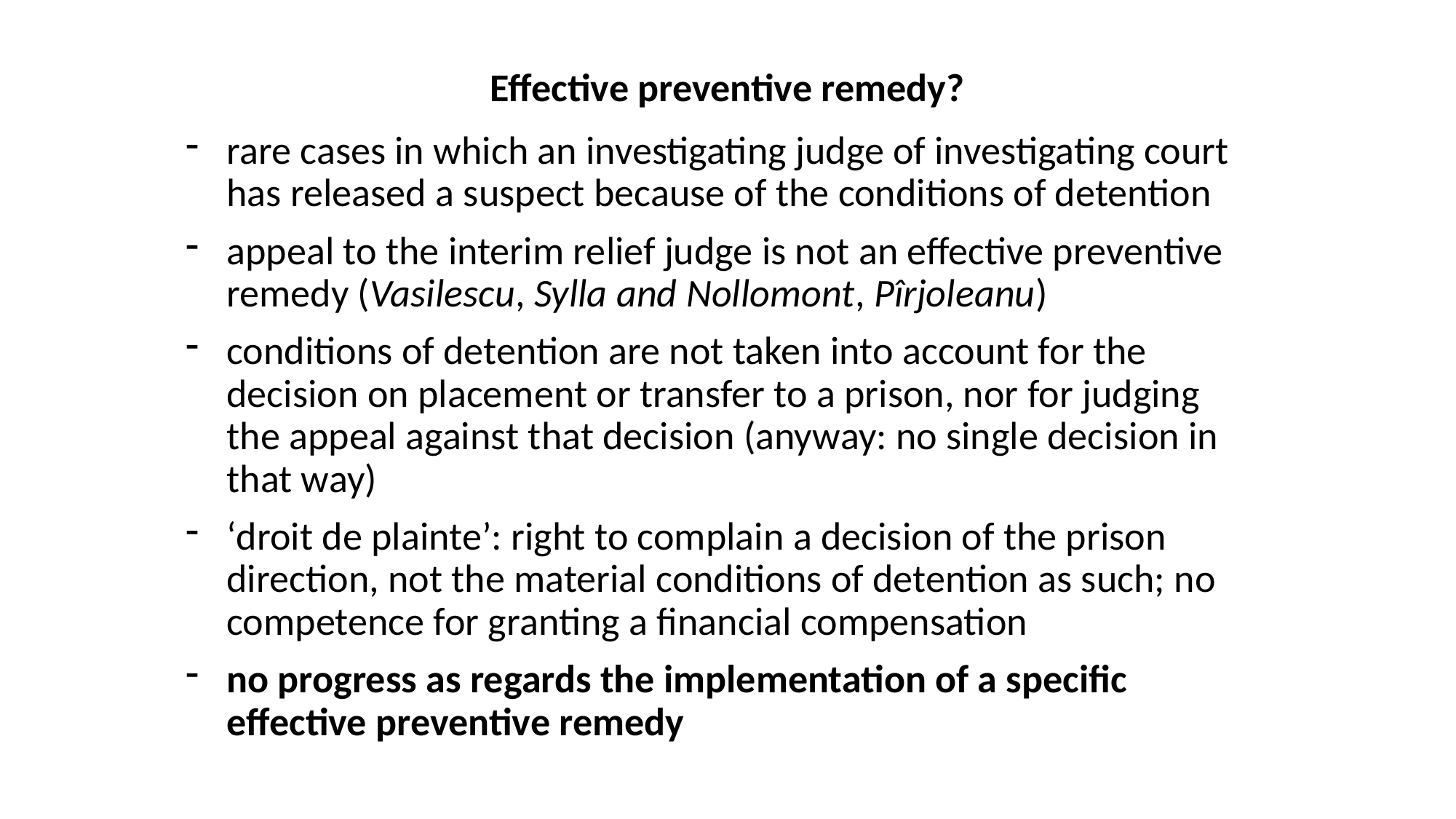

# Effective preventive remedy?
rare cases in which an investigating judge of investigating court has released a suspect because of the conditions of detention
appeal to the interim relief judge is not an effective preventive remedy (Vasilescu, Sylla and Nollomont, Pîrjoleanu)
conditions of detention are not taken into account for the decision on placement or transfer to a prison, nor for judging the appeal against that decision (anyway: no single decision in that way)
‘droit de plainte’: right to complain a decision of the prison direction, not the material conditions of detention as such; no competence for granting a financial compensation
no progress as regards the implementation of a specific effective preventive remedy